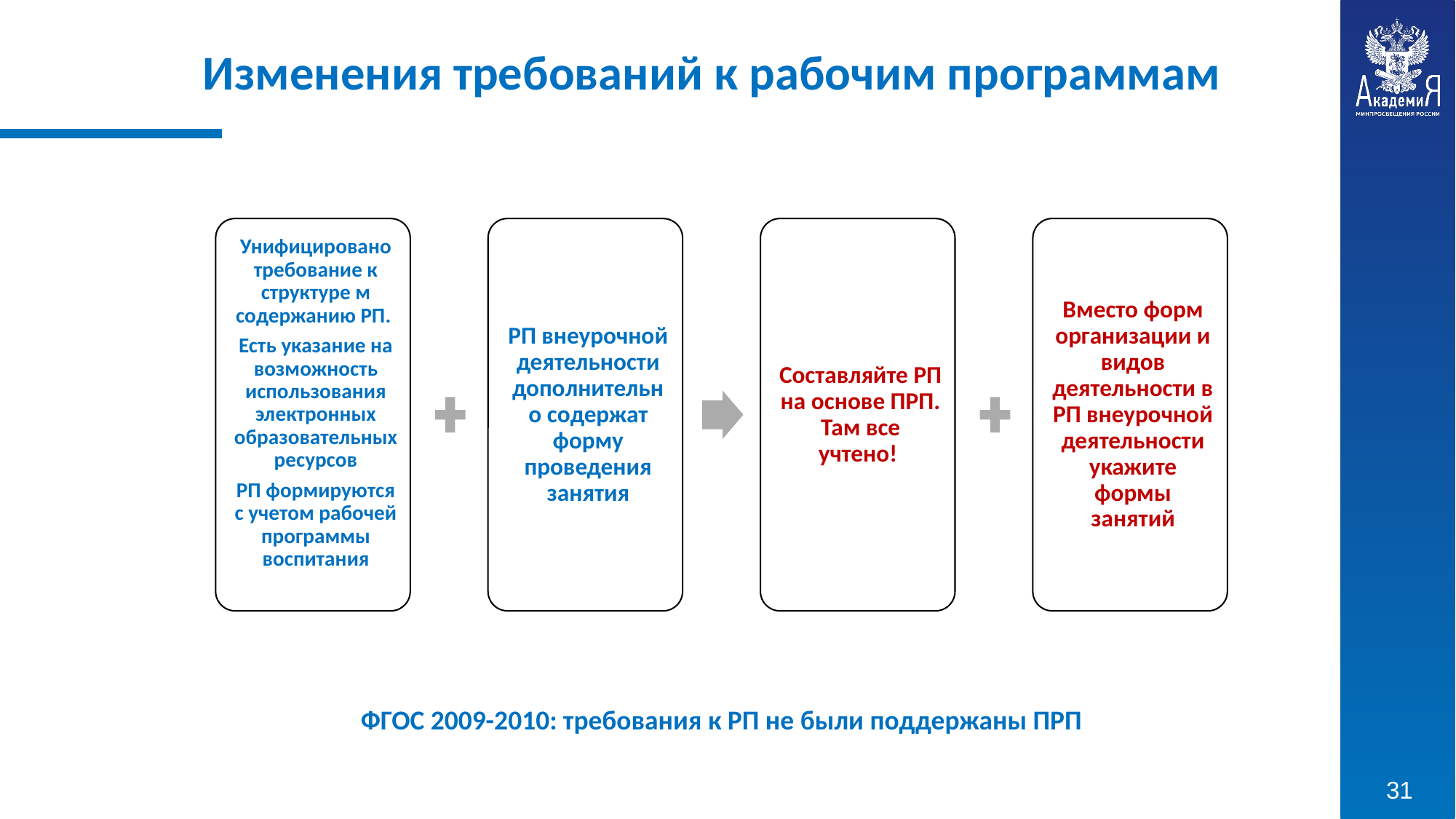

Изменения требований к рабочим программам
Унифицировано требование к структуре м содержанию РП.
Есть указание на возможность использования электронных образовательных ресурсов
РП формируются с учетом рабочей программы воспитания

РП внеурочной деятельности дополнительно содержат форму проведения занятия

Составляйте РП на основе ПРП. Там все учтено!

Вместо форм организации и видов деятельности в РП внеурочной деятельности укажите формы занятий
ФГОС 2009-2010: требования к РП не были поддержаны ПРП